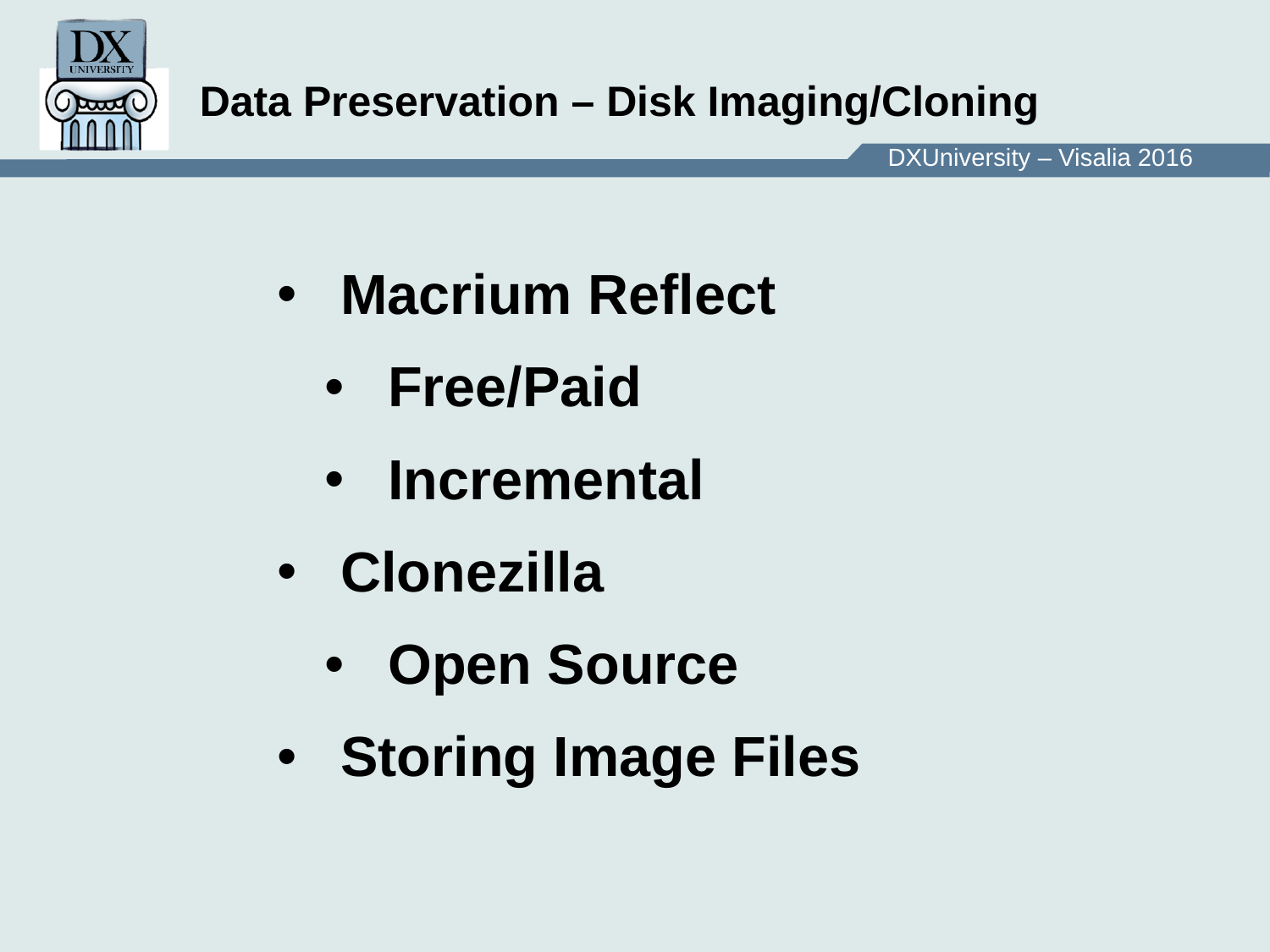

# Data Preservation – Disk Imaging/Cloning
Macrium Reflect
Free/Paid
Incremental
Clonezilla
Open Source
Storing Image Files